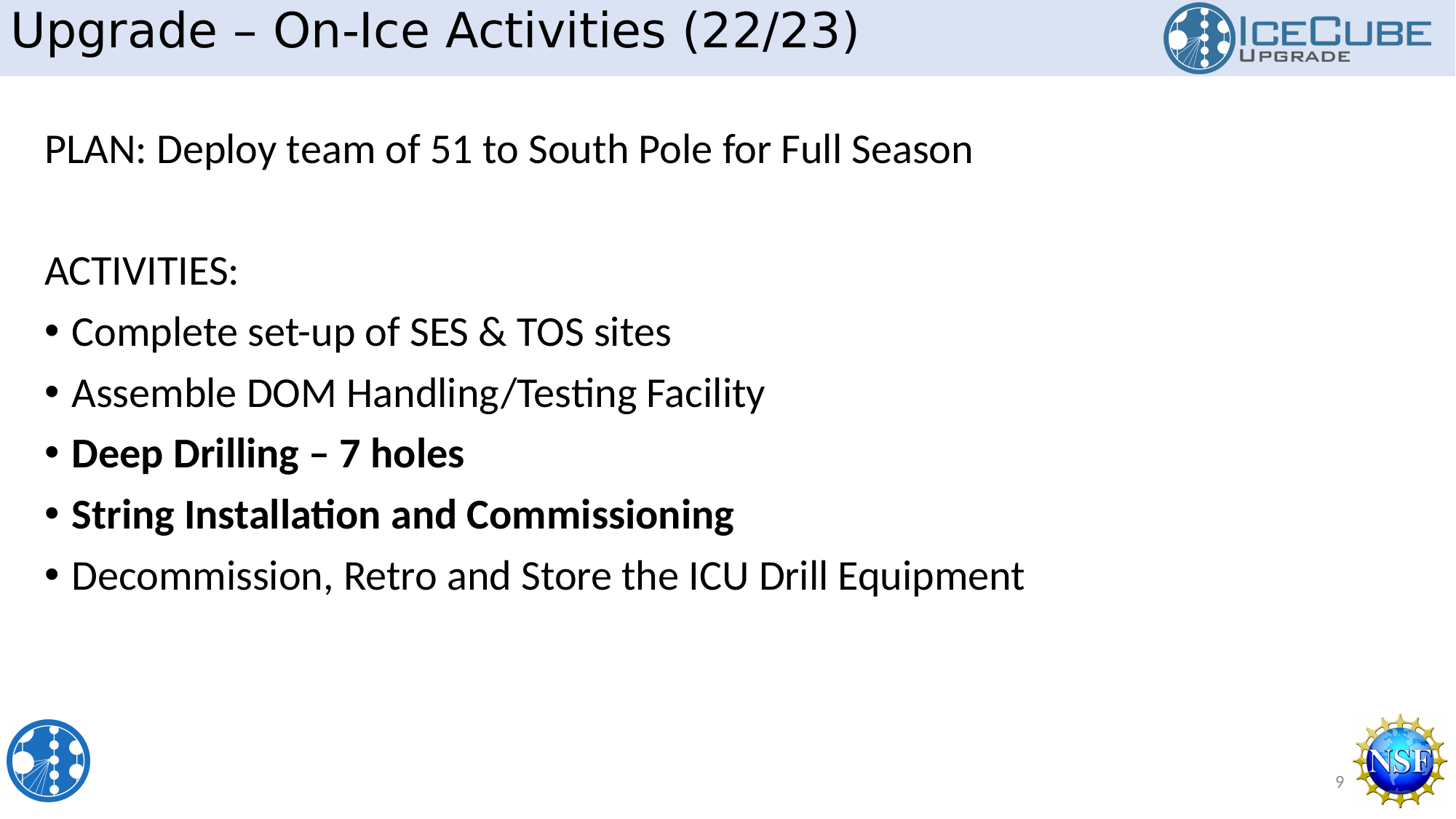

Upgrade – On-Ice Activities (22/23)
PLAN: Deploy team of 51 to South Pole for Full Season

ACTIVITIES:
Complete set-up of SES & TOS sites
Assemble DOM Handling/Testing Facility
Deep Drilling – 7 holes
String Installation and Commissioning
Decommission, Retro and Store the ICU Drill Equipment

9